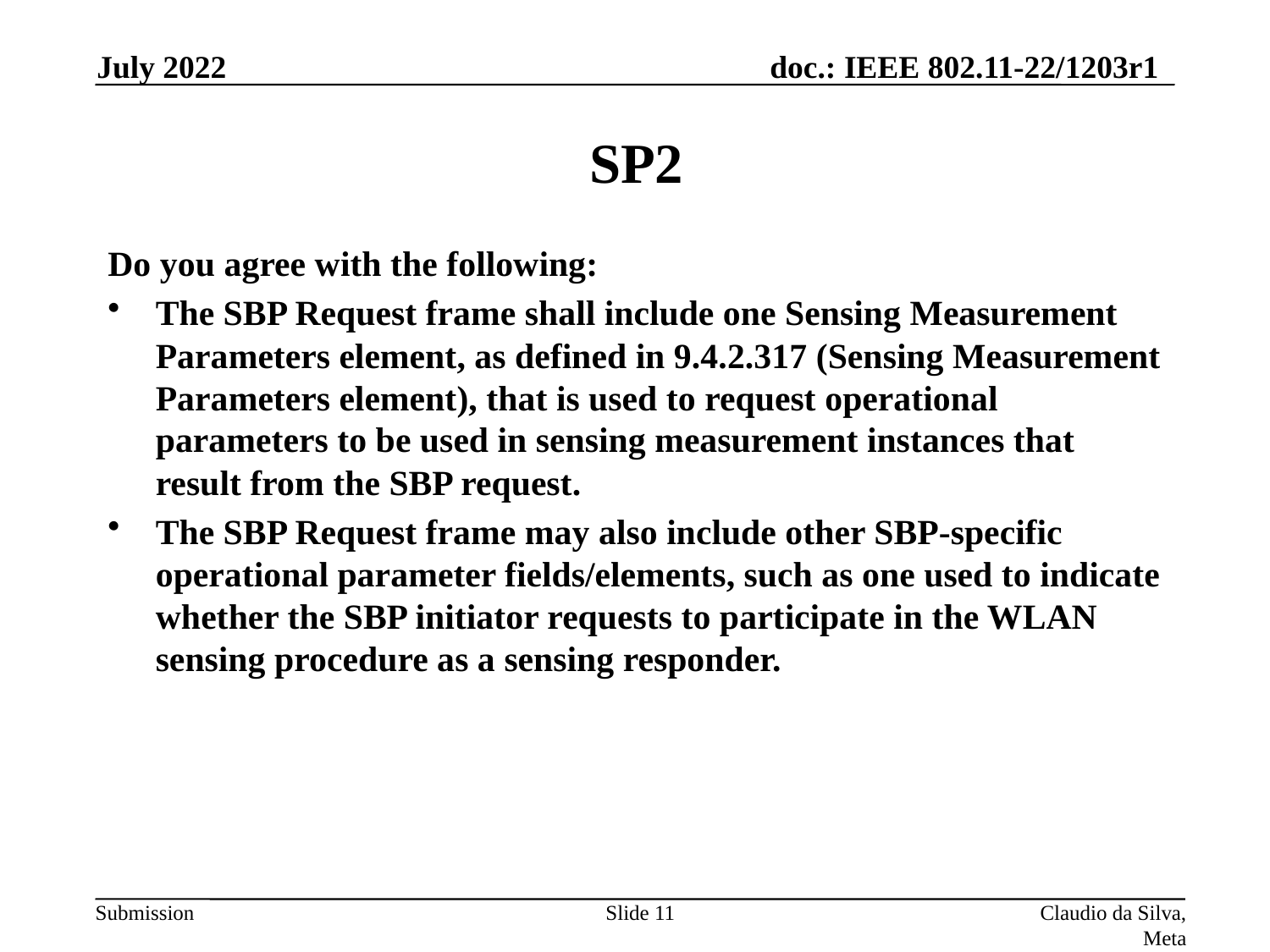

July 2022
# SP2
Do you agree with the following:
The SBP Request frame shall include one Sensing Measurement Parameters element, as defined in 9.4.2.317 (Sensing Measurement Parameters element), that is used to request operational parameters to be used in sensing measurement instances that result from the SBP request.
The SBP Request frame may also include other SBP-specific operational parameter fields/elements, such as one used to indicate whether the SBP initiator requests to participate in the WLAN sensing procedure as a sensing responder.

Slide 11
Claudio da Silva, Meta